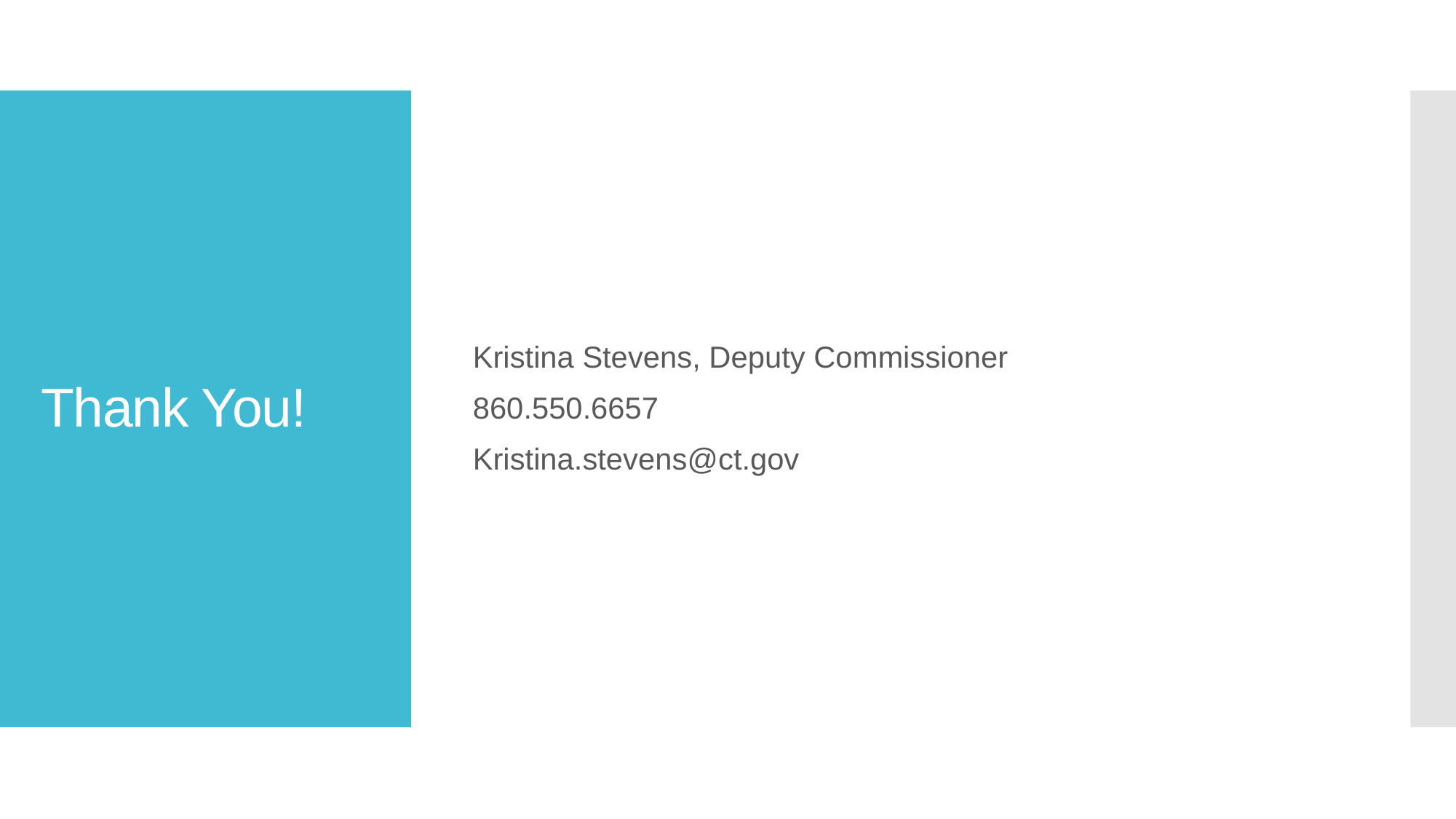

Kristina Stevens, Deputy Commissioner
860.550.6657
Kristina.stevens@ct.gov
# Thank You!